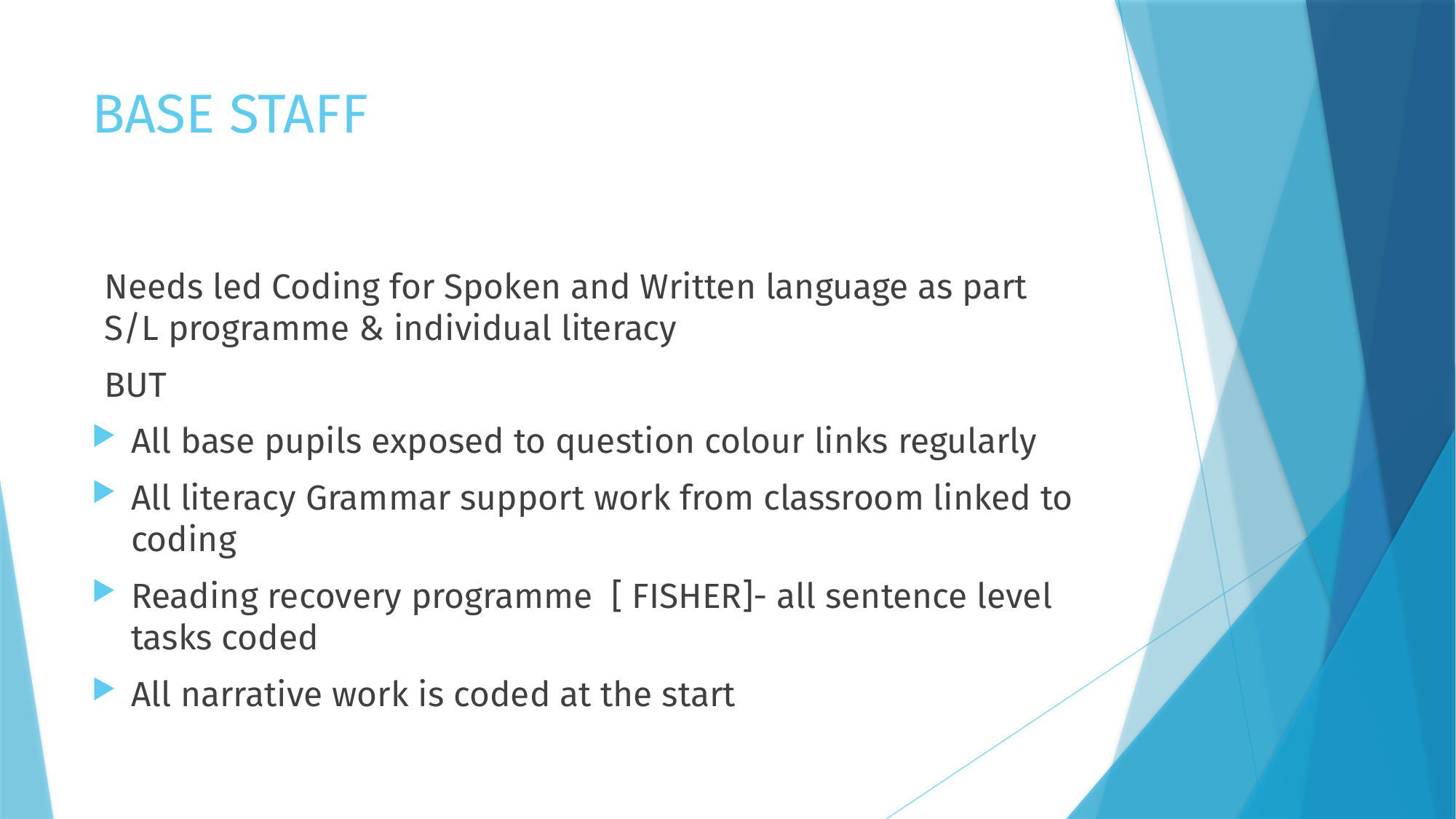

# BASE STAFF
Needs led Coding for Spoken and Written language as part  S/L programme & individual literacy
BUT
All base pupils exposed to question colour links regularly
All literacy Grammar support work from classroom linked to coding
Reading recovery programme  [ FISHER]- all sentence level tasks coded
All narrative work is coded at the start